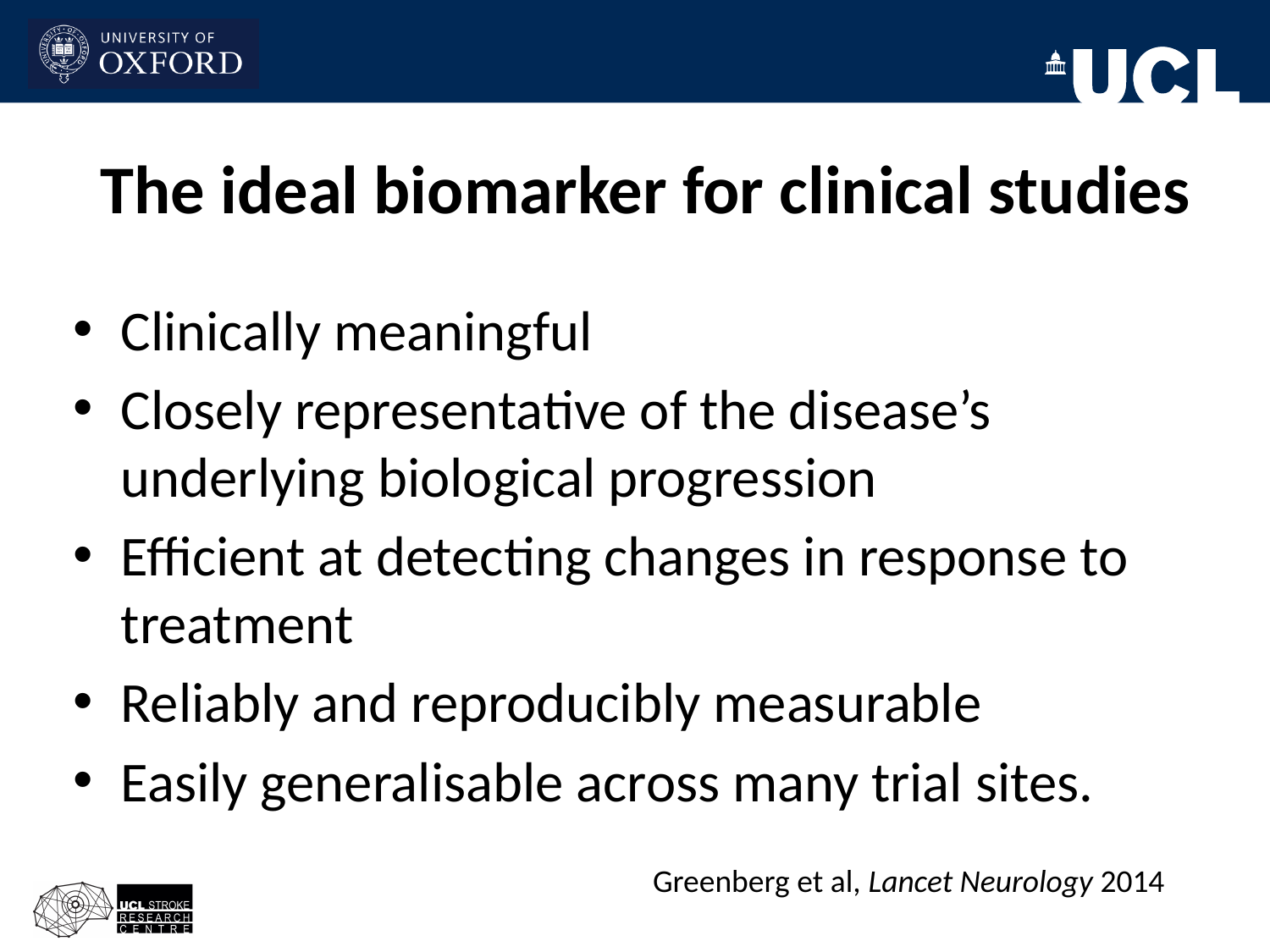

# The ideal biomarker for clinical studies
Clinically meaningful
Closely representative of the disease’s underlying biological progression
Efficient at detecting changes in response to treatment
Reliably and reproducibly measurable
Easily generalisable across many trial sites.

Greenberg et al, Lancet Neurology 2014